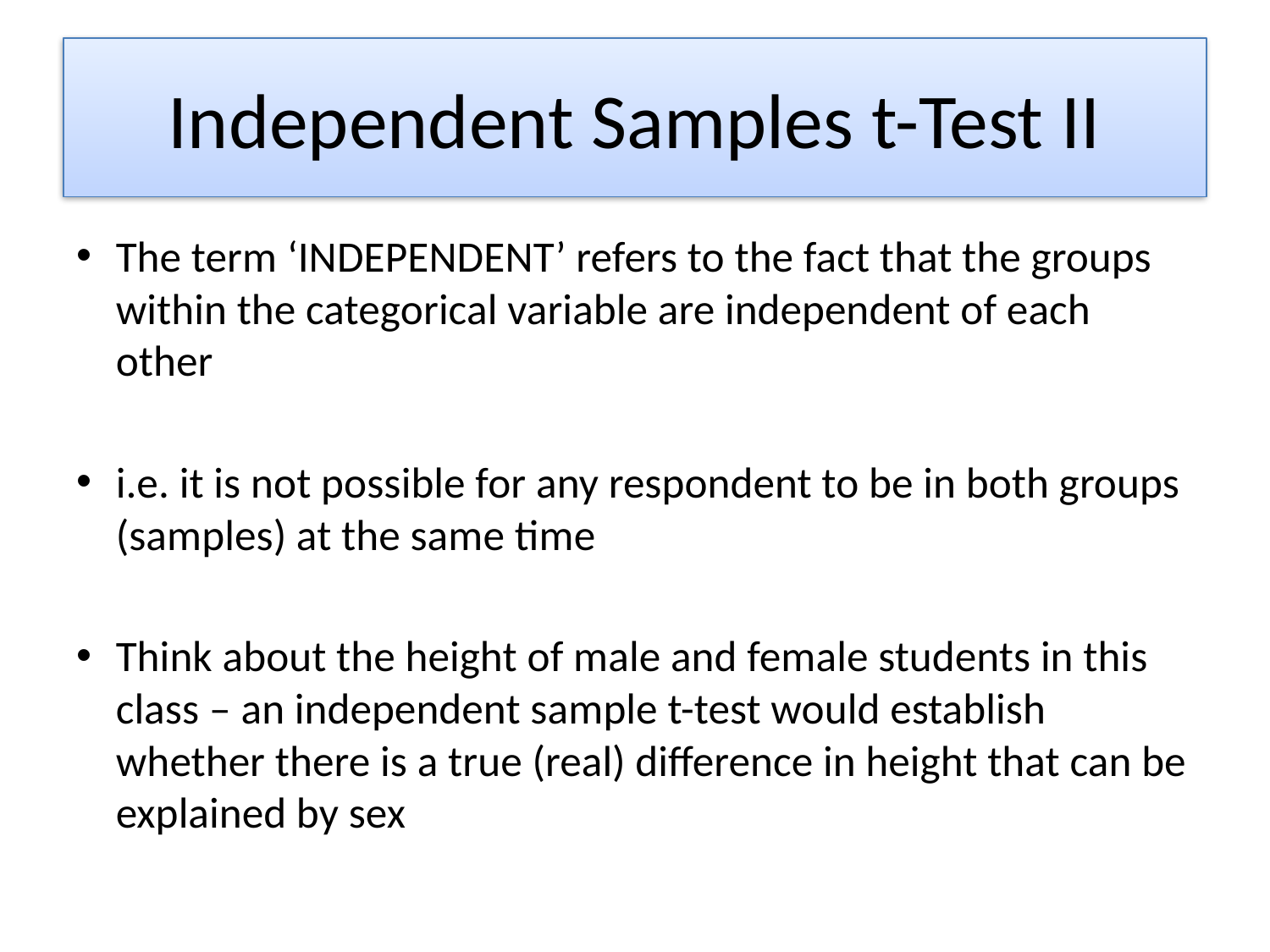

# Independent Samples t-Test II
The term ‘INDEPENDENT’ refers to the fact that the groups within the categorical variable are independent of each other

i.e. it is not possible for any respondent to be in both groups (samples) at the same time

Think about the height of male and female students in this class – an independent sample t-test would establish whether there is a true (real) difference in height that can be explained by sex